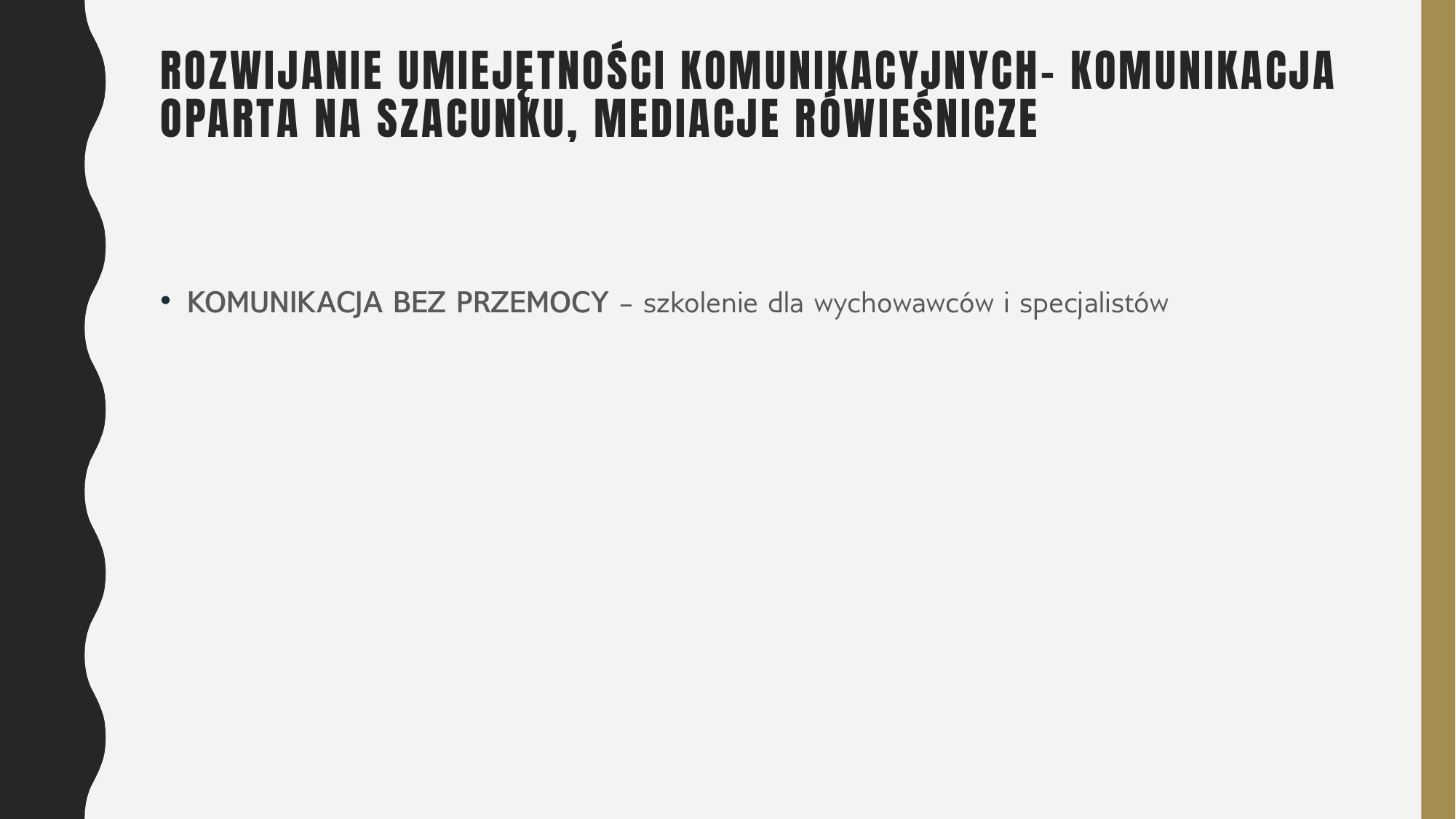

# Rozwijanie umiejętności komunikacyjnych- komunikacja oparta na szacunku, mediacje rówieśnicze
KOMUNIKACJA BEZ PRZEMOCY – szkolenie dla wychowawców i specjalistów